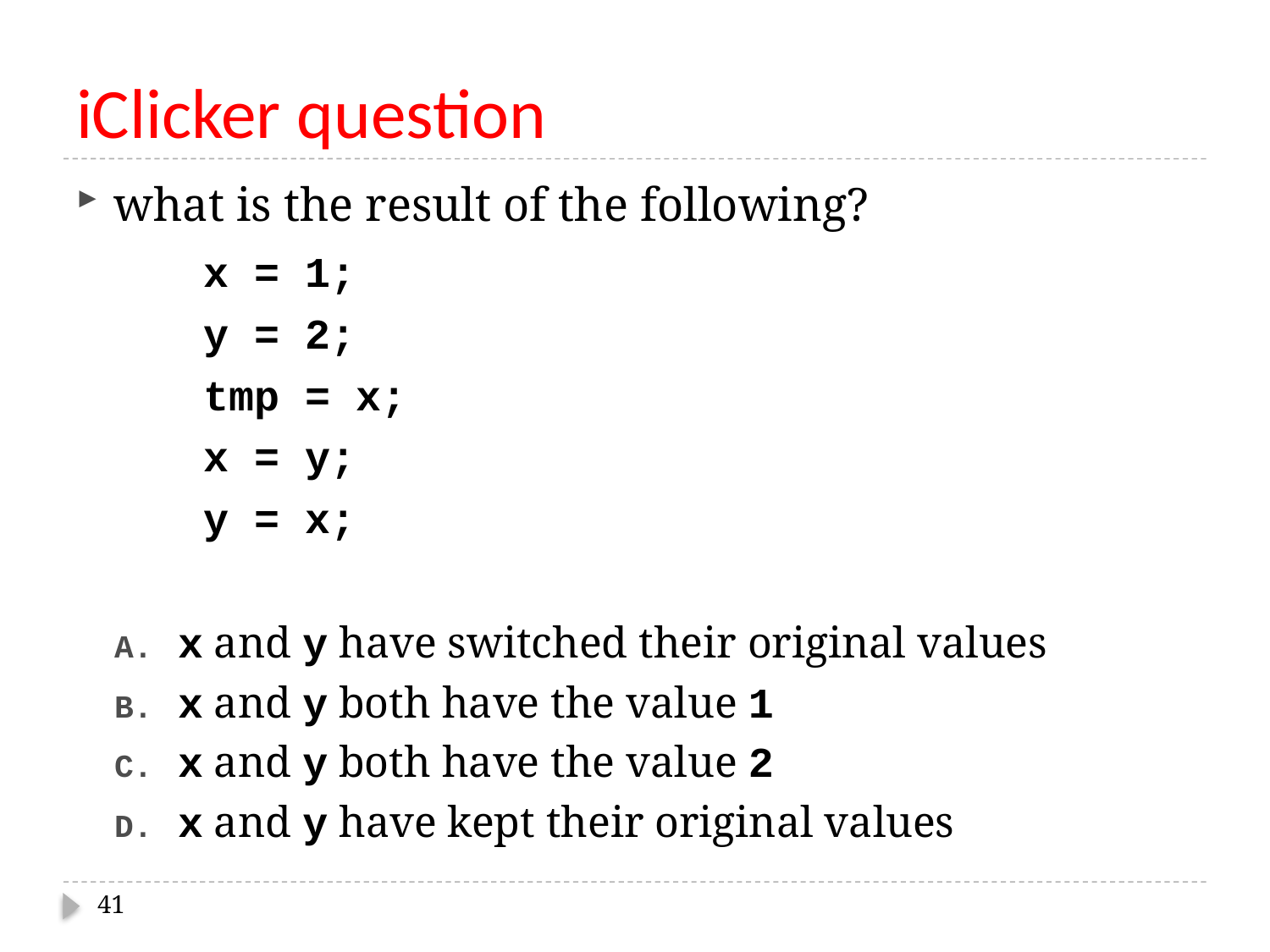

# iClicker question
what is the result of the following?
	x = 1;
	y = 2;
	tmp = x;
	x = y;
	y = x;

x and y have switched their original values
x and y both have the value 1
x and y both have the value 2
x and y have kept their original values
41